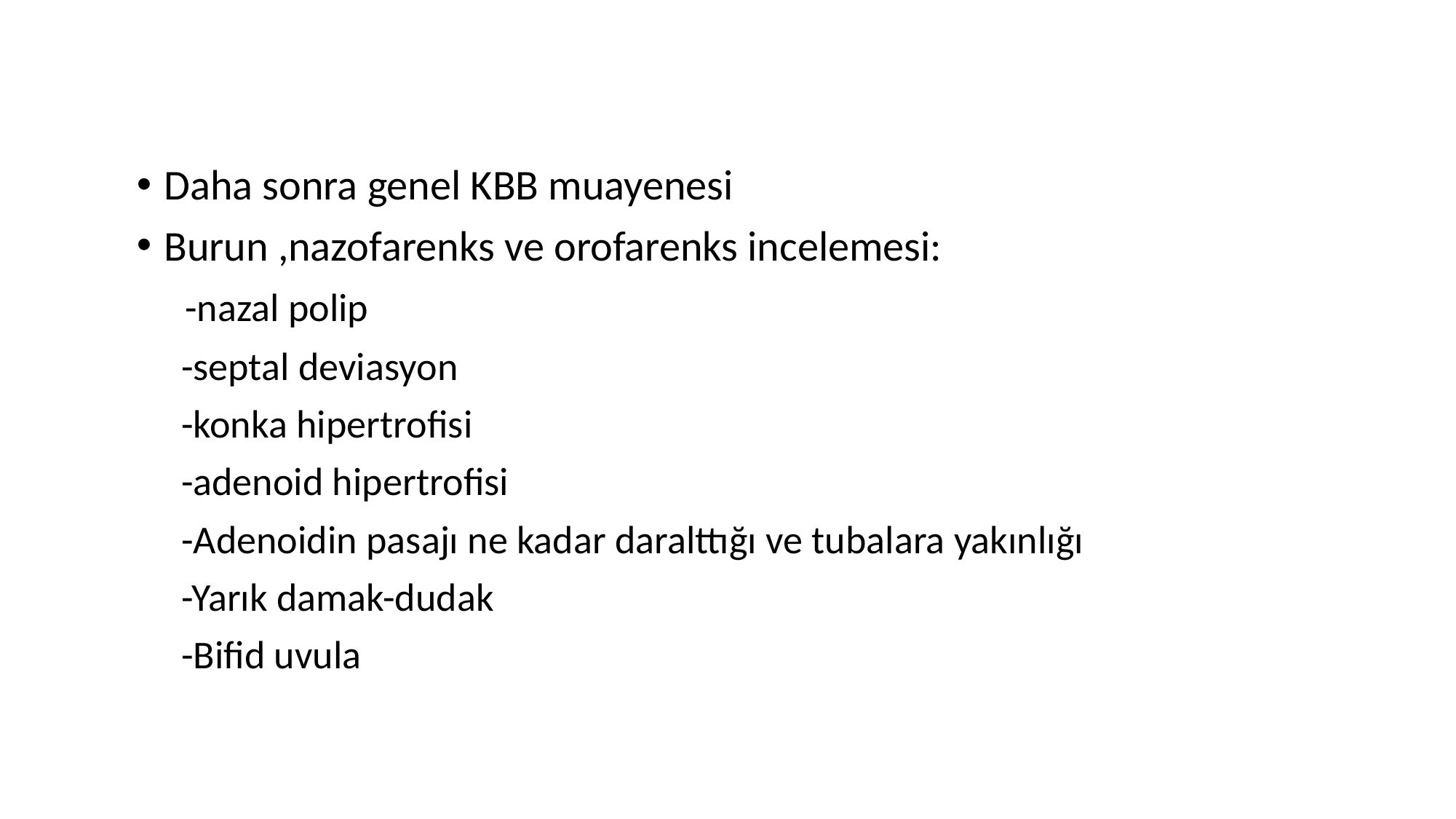

Daha sonra genel KBB muayenesi
Burun ,nazofarenks ve orofarenks incelemesi:
     -nazal polip
     -septal deviasyon
     -konka hipertrofisi
     -adenoid hipertrofisi
     -Adenoidin pasajı ne kadar daralttığı ve tubalara yakınlığı
     -Yarık damak-dudak
     -Bifid uvula